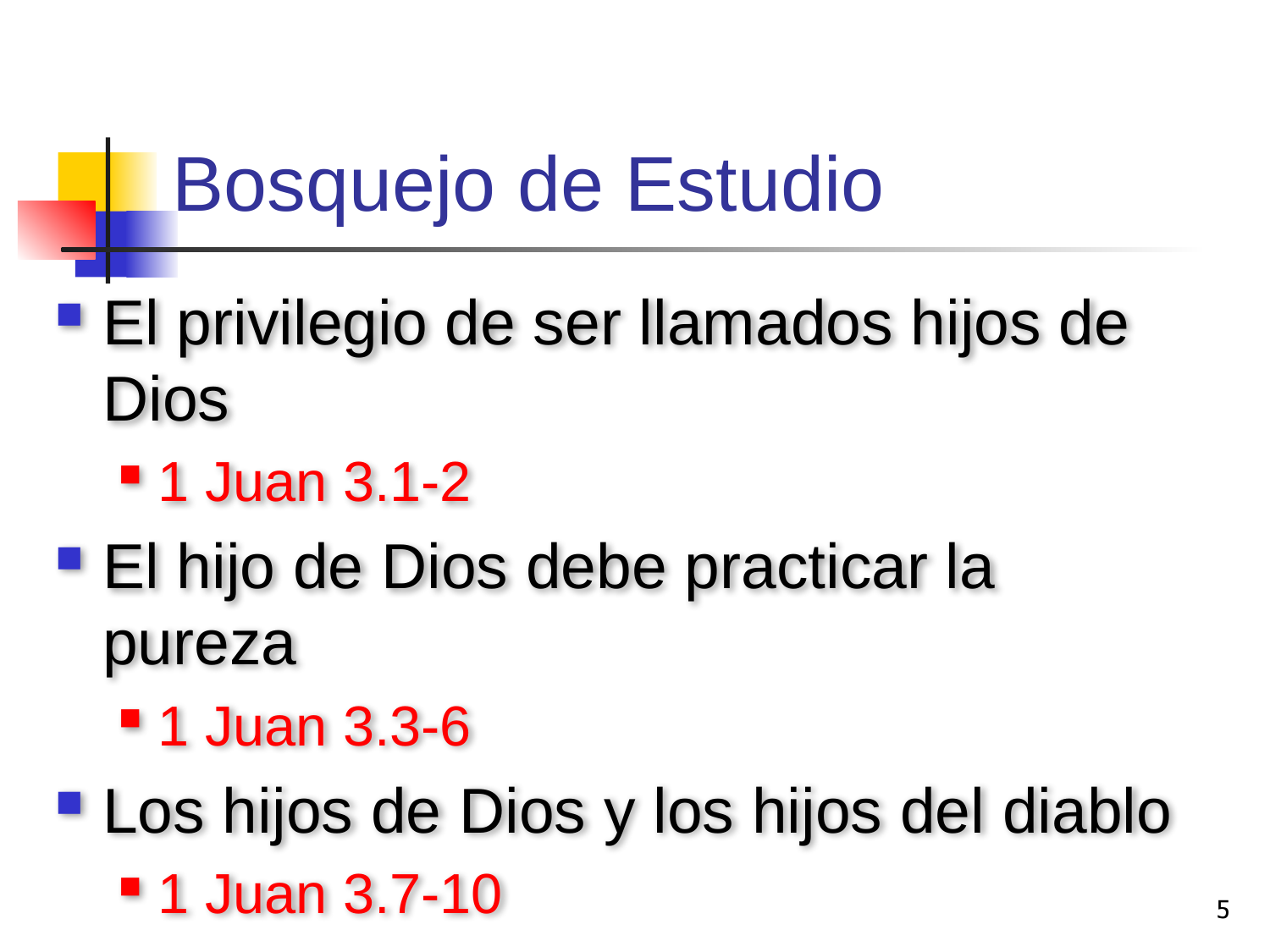

# Bosquejo de Estudio
El privilegio de ser llamados hijos de Dios
1 Juan 3.1-2
El hijo de Dios debe practicar la pureza
1 Juan 3.3-6
Los hijos de Dios y los hijos del diablo
1 Juan 3.7-10
5